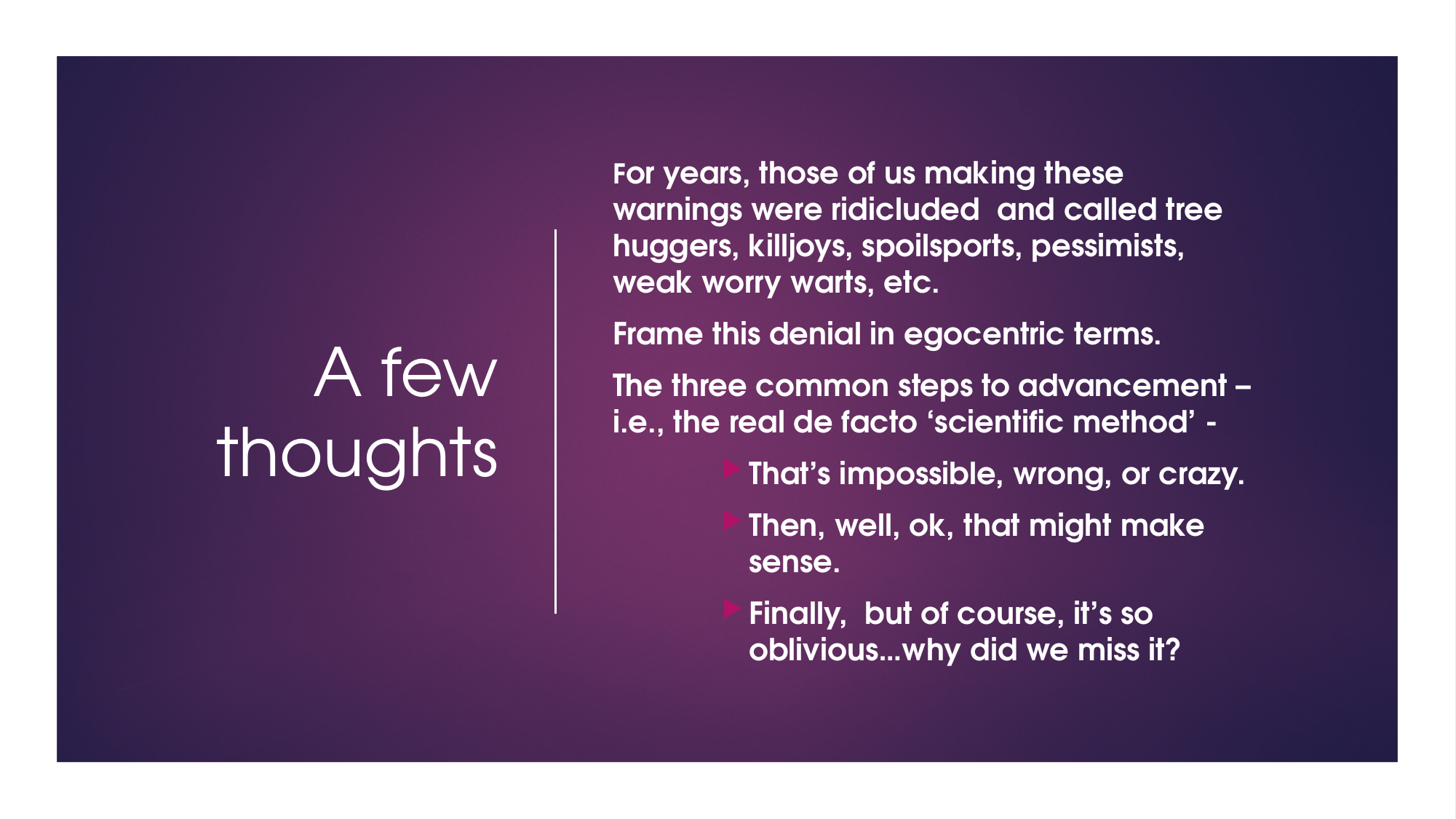

# A few thoughts
For years, those of us making these warnings were ridicluded  and called tree huggers, killjoys, spoilsports, pessimists, weak worry warts, etc.
Frame this denial in egocentric terms.
The three common steps to advancement – i.e., the real de facto ‘scientific method’ -
That’s impossible, wrong, or crazy.
Then, well, ok, that might make sense.
Finally,  but of course, it’s so oblivious…why did we miss it?